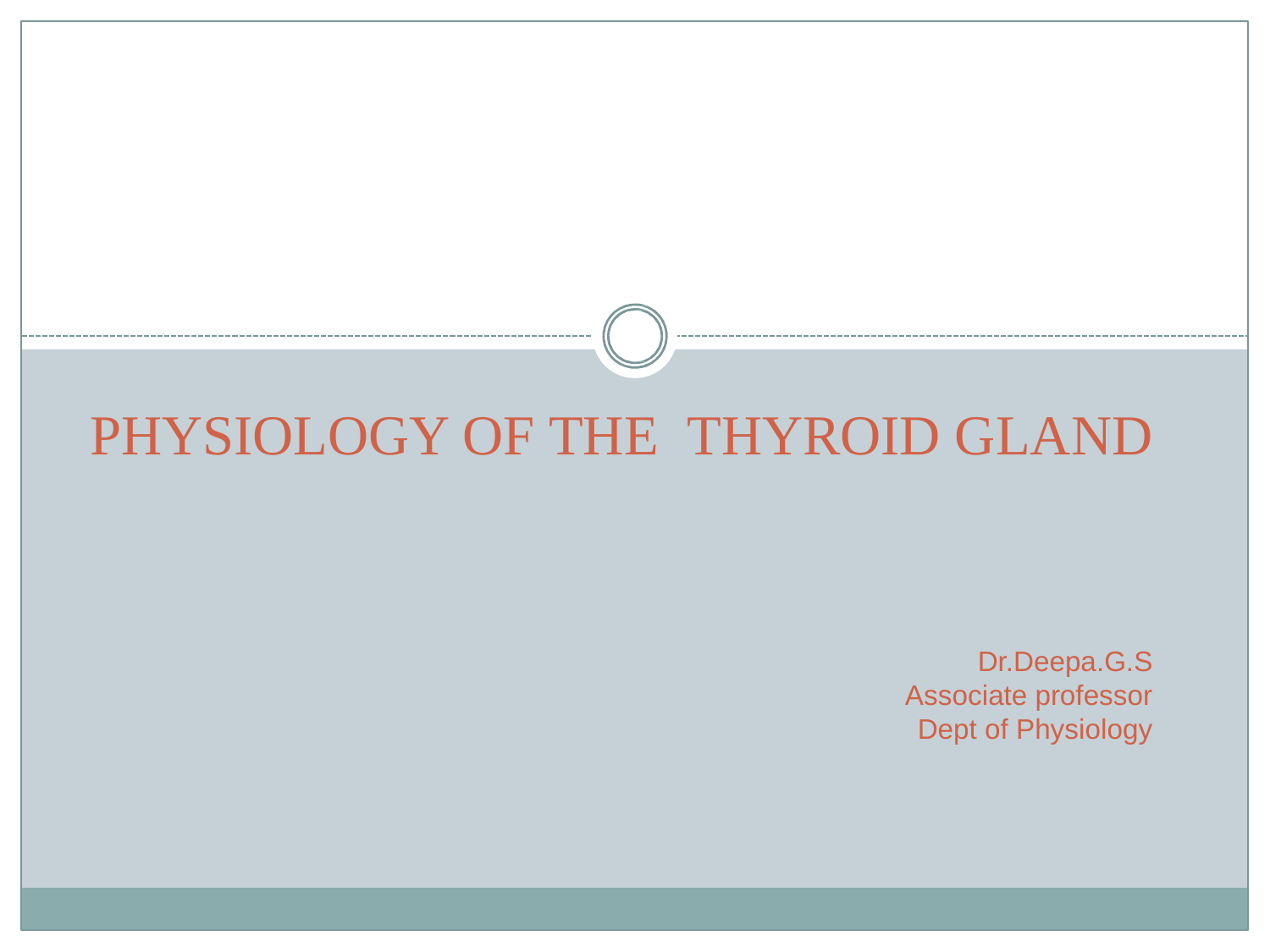

# PHYSIOLOGY OF THE  THYROID GLAND Dr.Deepa.G.S Associate professor Dept of Physiology